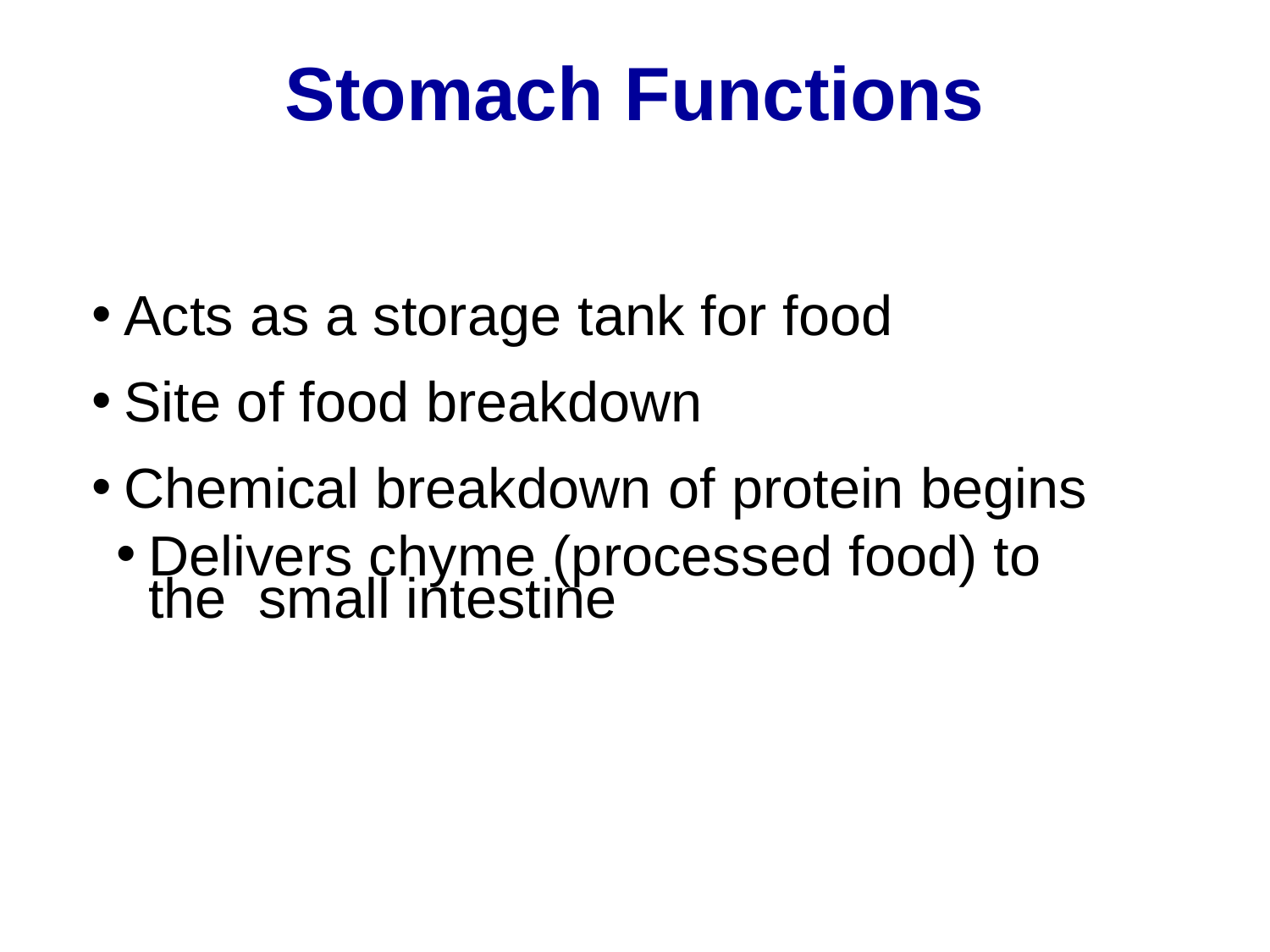

# Stomach Functions

Acts as a storage tank for food
Site of food breakdown
Chemical breakdown of protein begins
Delivers chyme (processed food) to the  small intestine